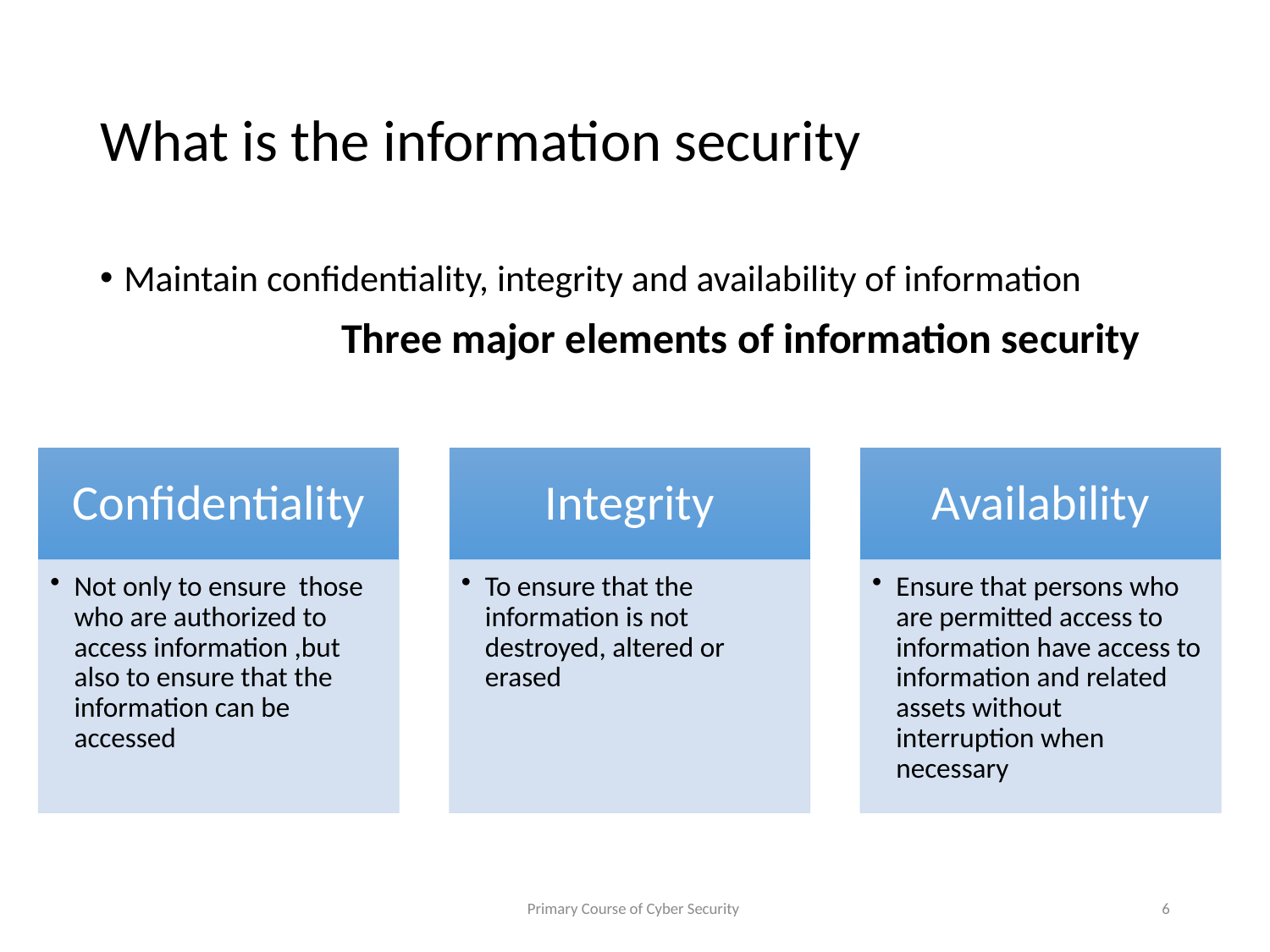

# What is the information security
Maintain confidentiality, integrity and availability of information

Three major elements of information security
Confidentiality
Not only to ensure  those who are authorized to access information ,but also to ensure that the information can be accessed
Integrity
To ensure that the information is not destroyed, altered or erased
Availability
Ensure that persons who are permitted access to information have access to information and related assets without interruption when necessary
Primary Course of Cyber Security
6